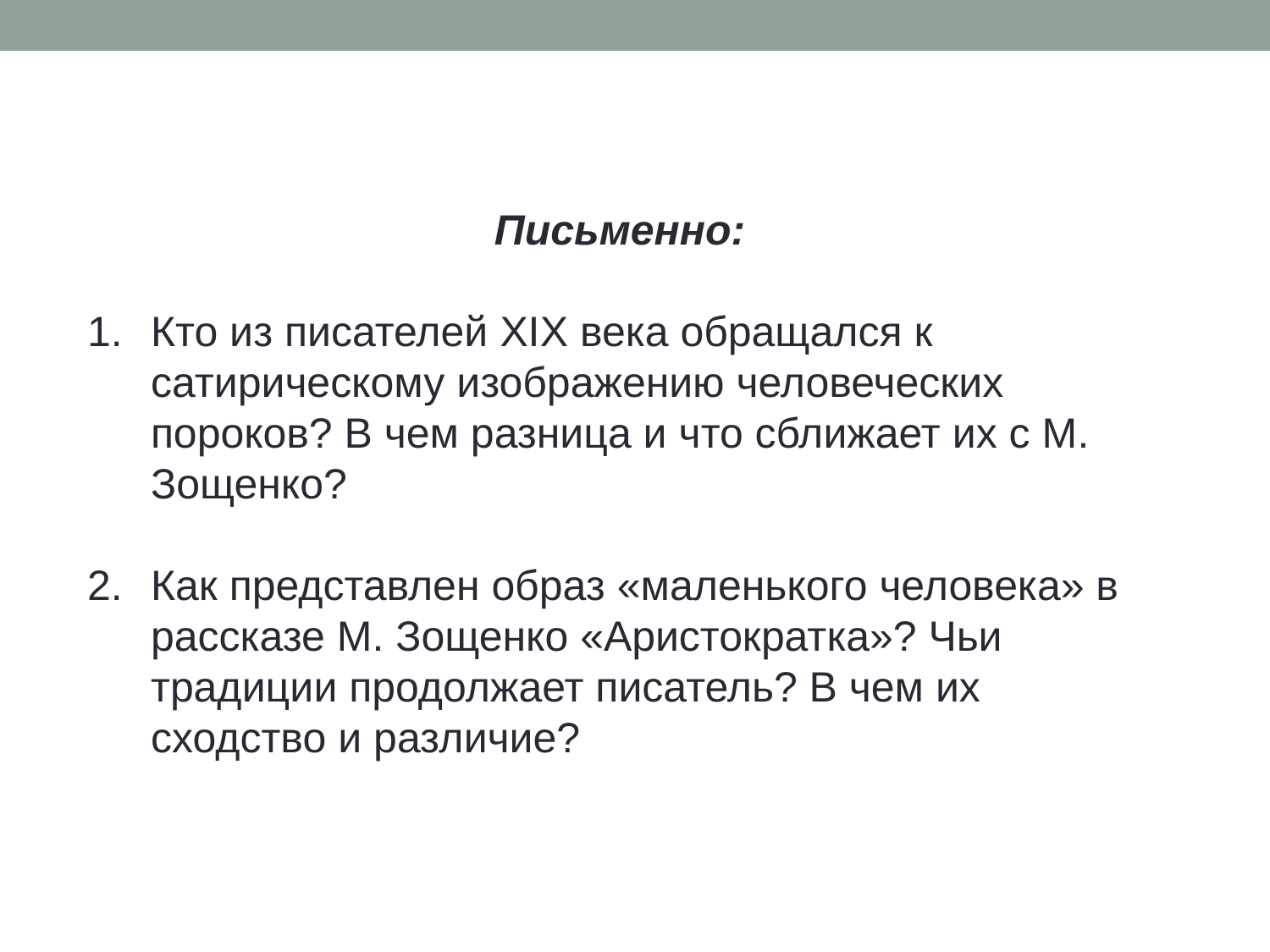

Письменно:

Кто из писателей XIX века обращался к сатирическому изображению человеческих пороков? В чем разница и что сближает их с М. Зощенко?

Как представлен образ «маленького человека» в рассказе М. Зощенко «Аристократка»? Чьи традиции продолжает писатель? В чем их сходство и различие?